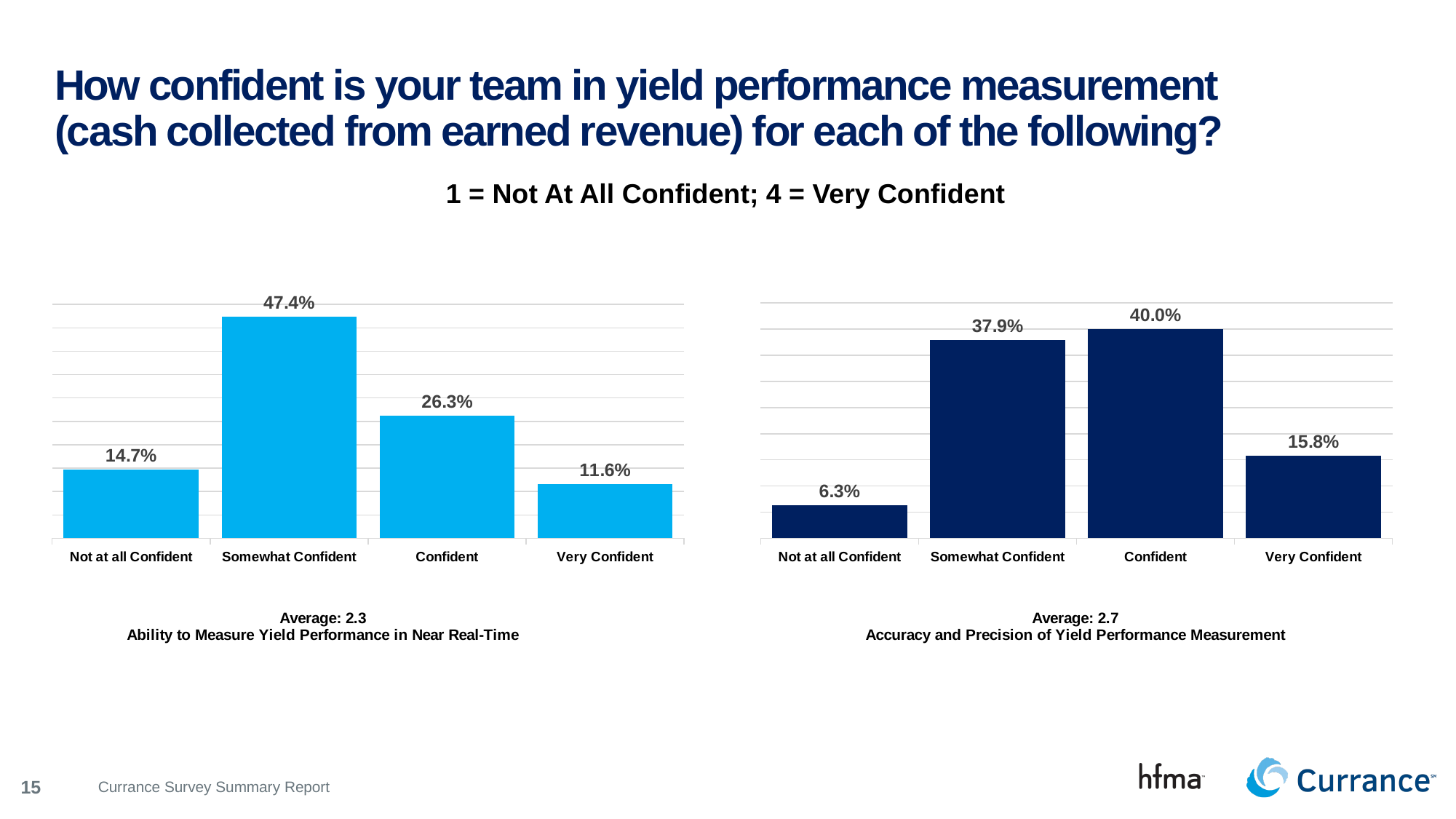

# How confident is your team in yield performance measurement (cash collected from earned revenue) for each of the following?
1 = Not At All Confident; 4 = Very Confident

### Chart

| Category | Series 1 |
|---|---|
| Not at all Confident | 0.147 |
| Somewhat Confident | 0.474 |
| Confident | 0.263 |
| Very Confident | 0.116 |

### Chart

| Category | Series 1 |
|---|---|
| Not at all Confident | 0.063 |
| Somewhat Confident | 0.379 |
| Confident | 0.4 |
| Very Confident | 0.158 |